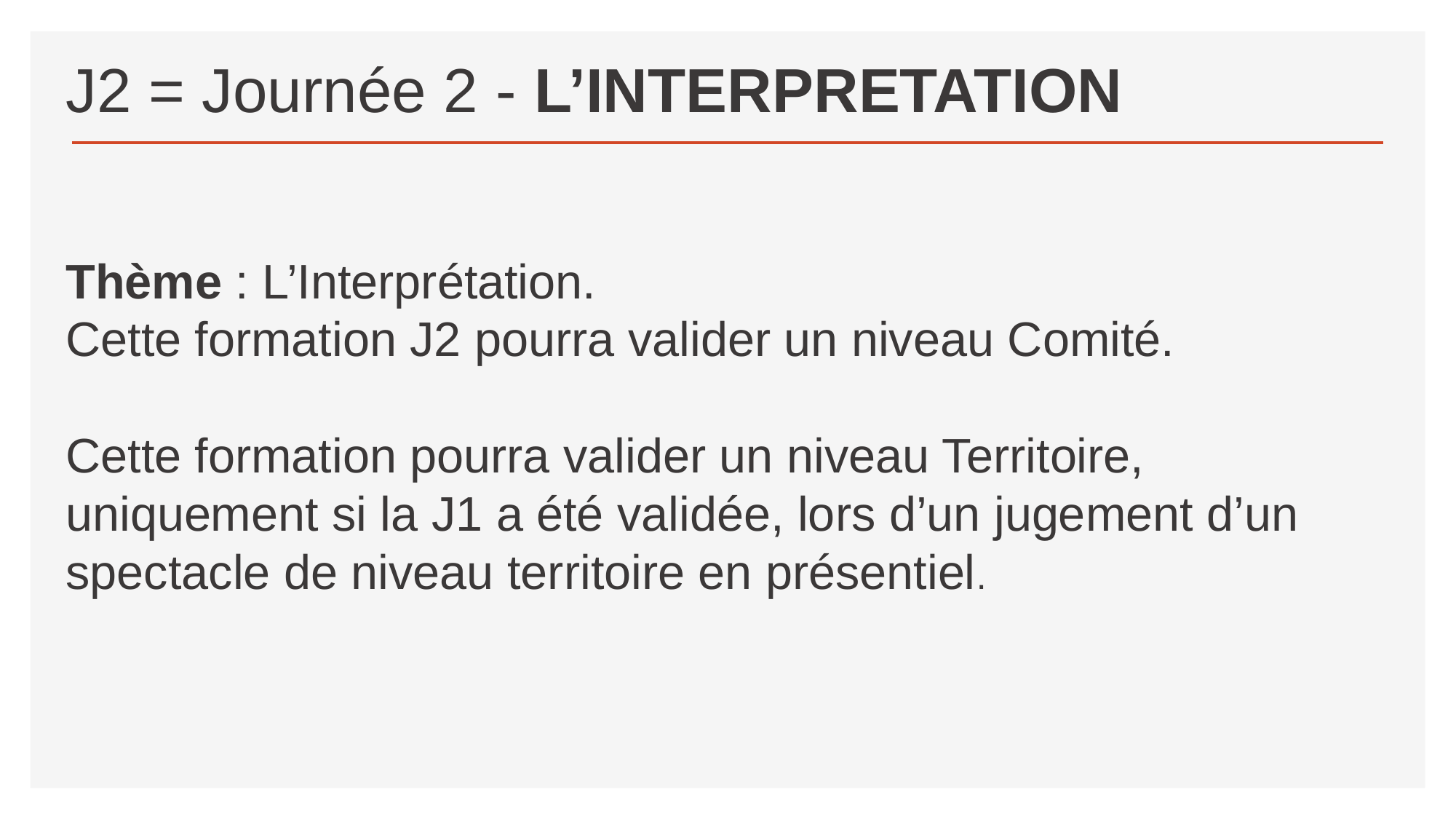

J2 = Journée 2 - L’INTERPRETATION
# Thème : L’Interprétation. Cette formation J2 pourra valider un niveau Comité. Cette formation pourra valider un niveau Territoire, uniquement si la J1 a été validée, lors d’un jugement d’un spectacle de niveau territoire en présentiel.